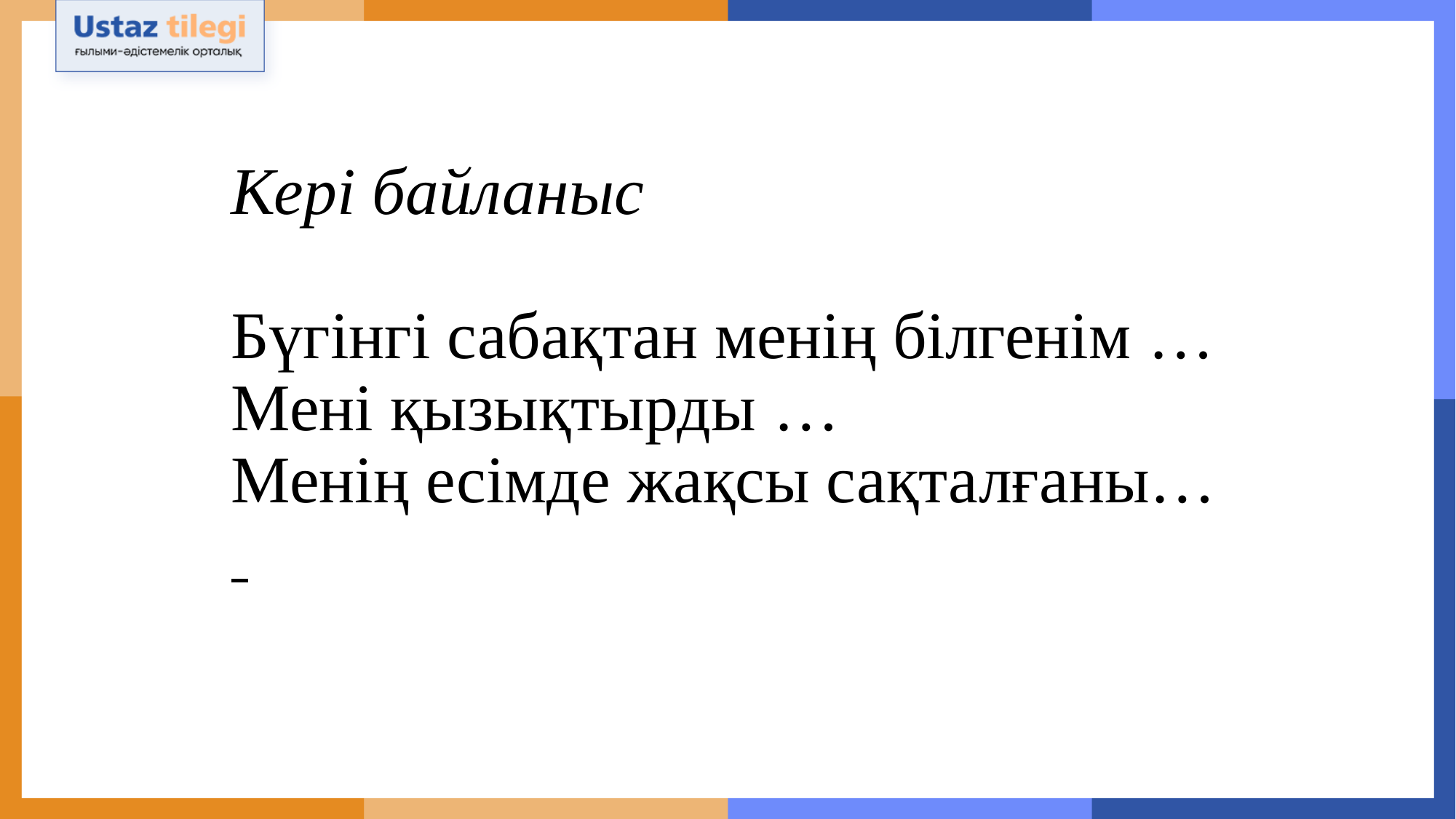

# Кері байланыс Бүгінгі сабақтан менің білгенім … Мені қызықтырды … Менің есімде жақсы сақталғаны…